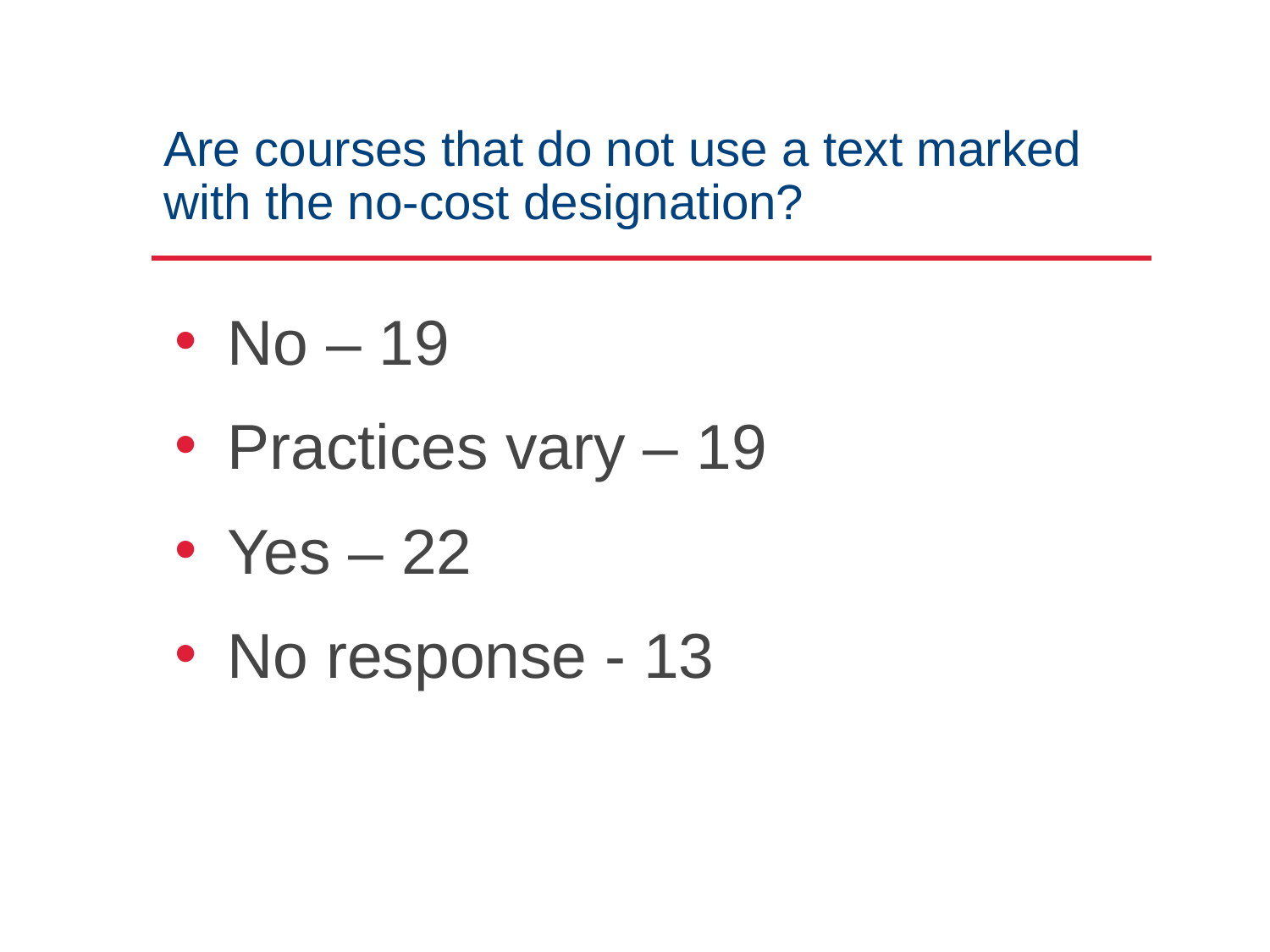

# Are courses that do not use a text marked with the no-cost designation?
No – 19
Practices vary – 19
Yes – 22
No response - 13